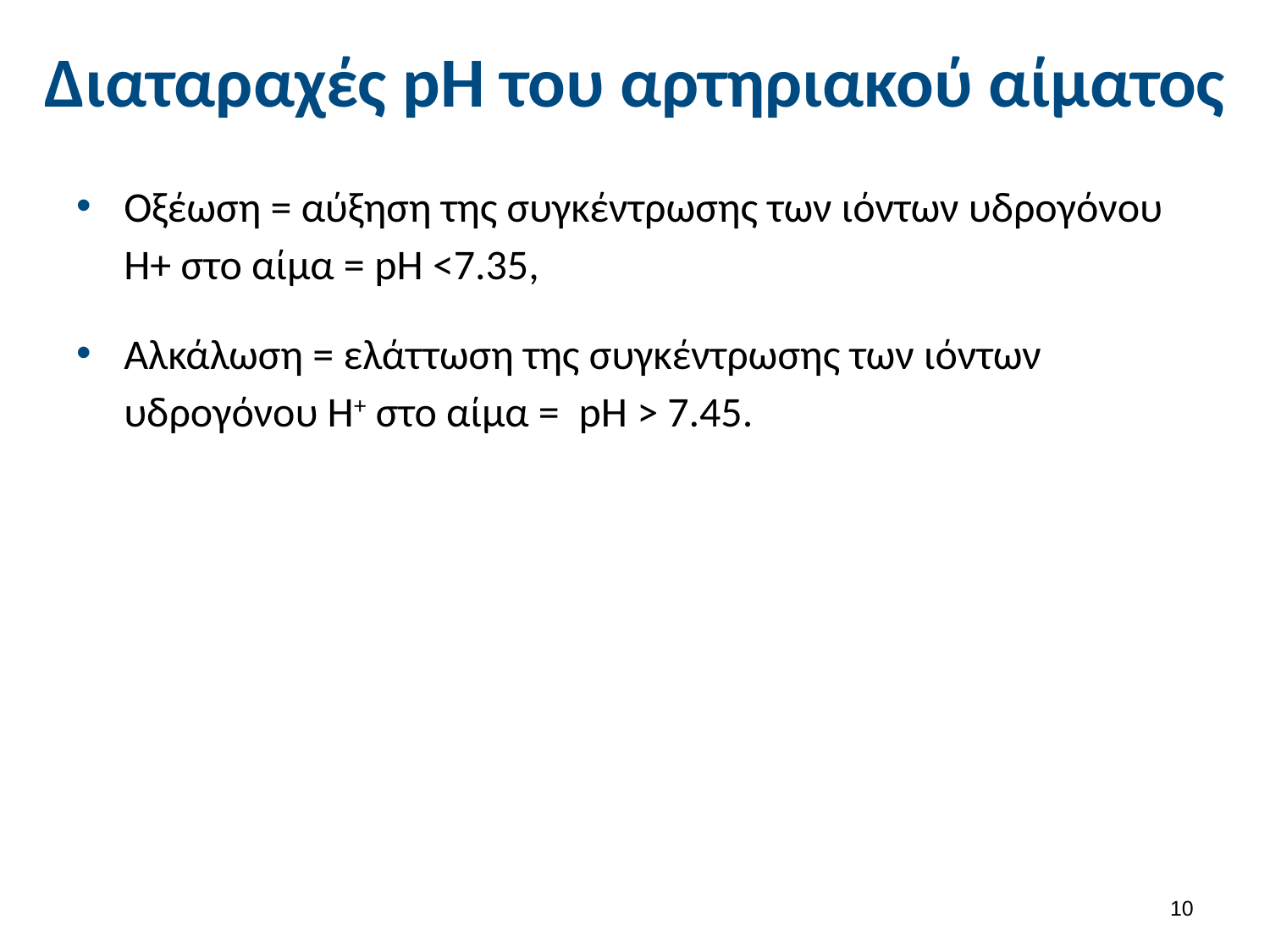

# Διαταραχές pH του αρτηριακού αίματος
Οξέωση = αύξηση της συγκέντρωσης των ιόντων υδρογόνου Η+ στο αίμα = pH <7.35,
Αλκάλωση = ελάττωση της συγκέντρωσης των ιόντων υδρογόνου Η+ στο αίμα =  pH > 7.45.
10